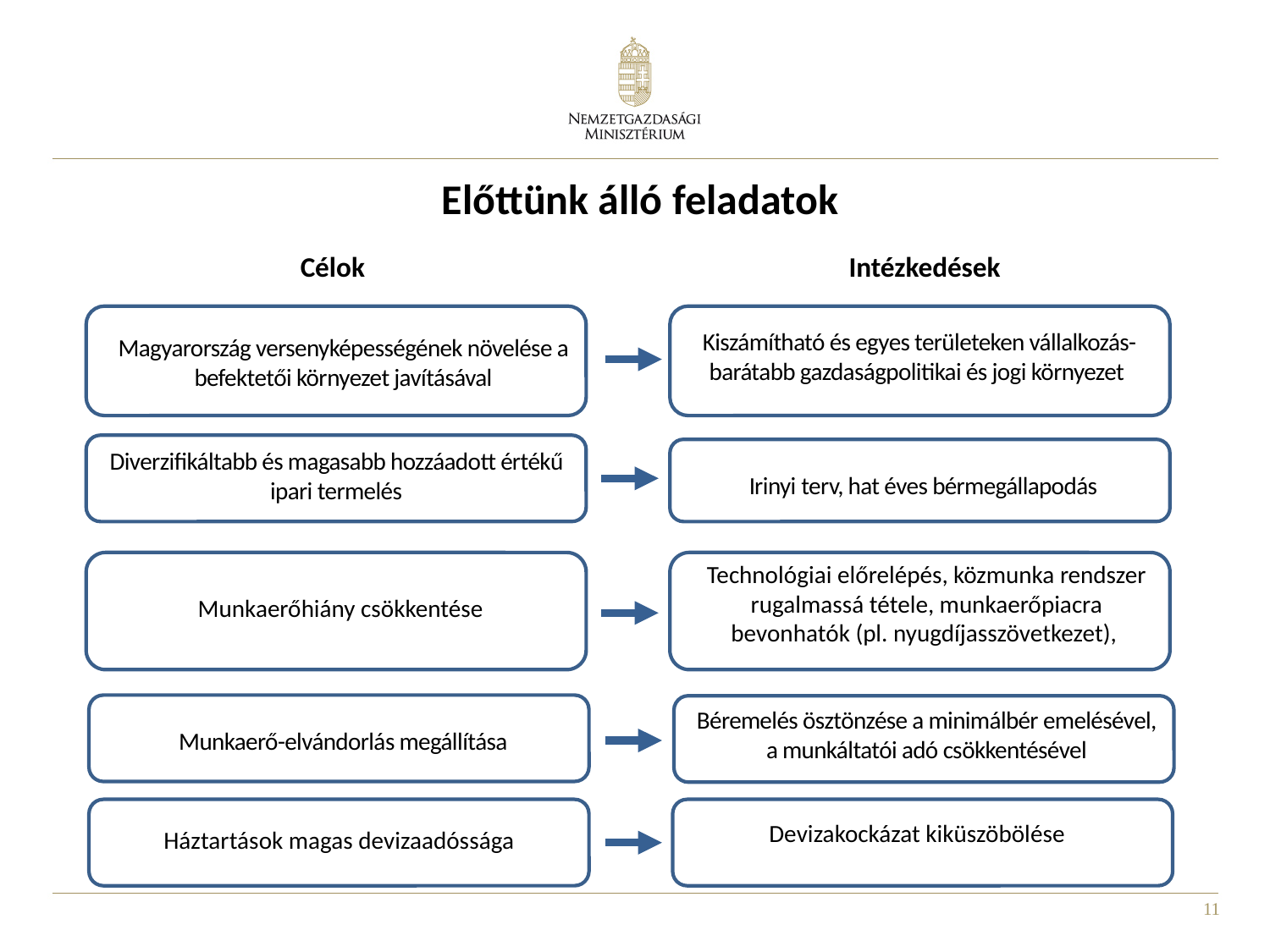

Előttünk álló feladatok
Célok
Intézkedések

Magyarország versenyképességének növelése a befektetői környezet javításával

Diverzifikáltabb és magasabb hozzáadott értékű ipari termelés

Háztartások magas devizaadóssága

Kiszámítható és egyes területeken vállalkozás-barátabb gazdaságpolitikai és jogi környezet

Irinyi terv, hat éves bérmegállapodás
Technológiai előrelépés, közmunka rendszer rugalmassá tétele, munkaerőpiacra bevonhatók (pl. nyugdíjasszövetkezet),

Devizakockázat kiküszöbölése

Munkaerőhiány csökkentése
Béremelés ösztönzése a minimálbér emelésével, a munkáltatói adó csökkentésével
Munkaerő-elvándorlás megállítása